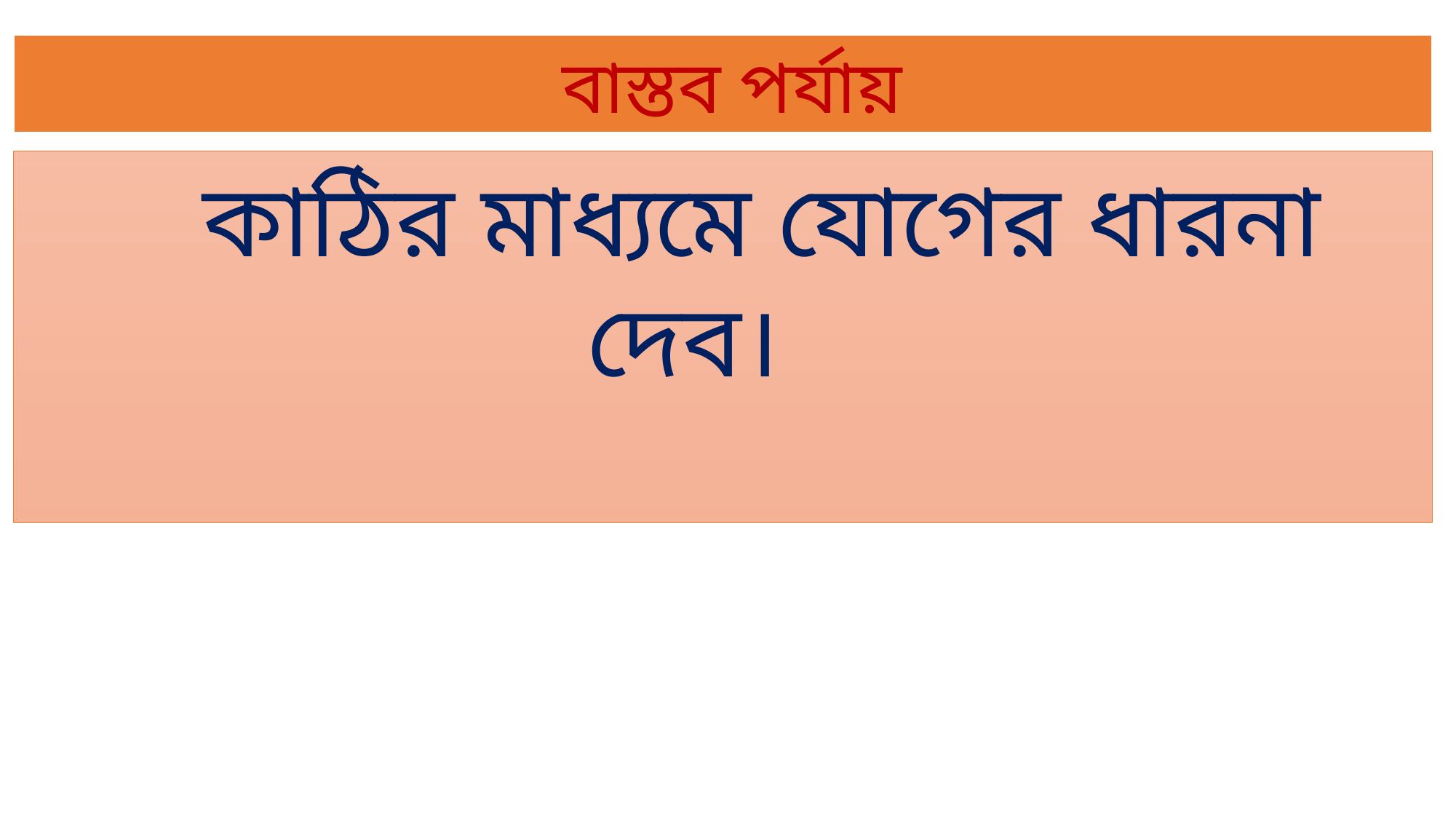

বাস্তব পর্যায়
   কাঠির মাধ্যমে যোগের ধারনা দেব।